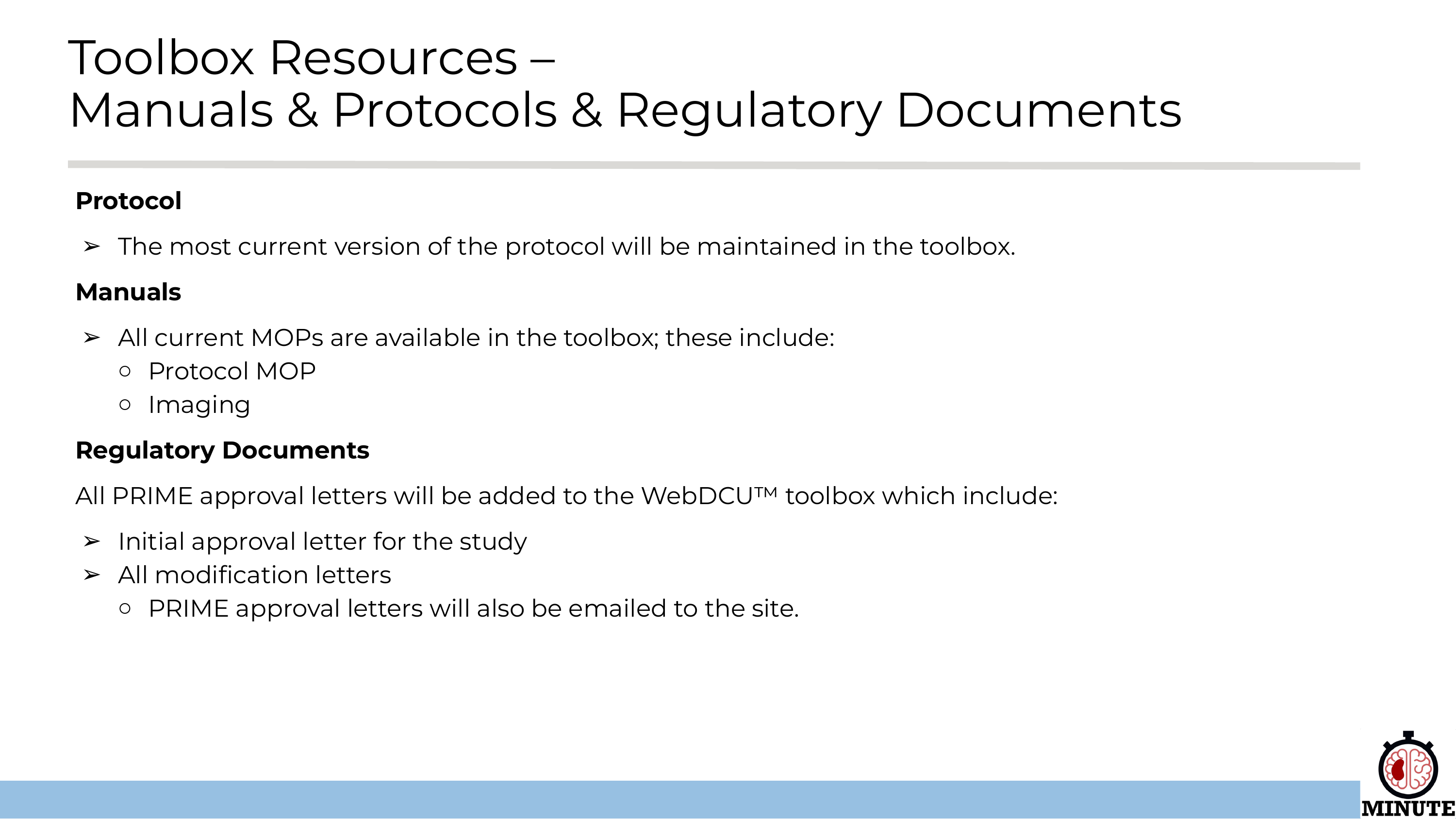

Toolbox Resources –
Manuals & Protocols & Regulatory Documents
Protocol
 The most current version of the protocol will be maintained in the toolbox.
Manuals
 All current MOPs are available in the toolbox; these include:
Protocol MOP
Imaging
Regulatory Documents
All PRIME approval letters will be added to the WebDCU™ toolbox which include:
 Initial approval letter for the study
 All modification letters
PRIME approval letters will also be emailed to the site.